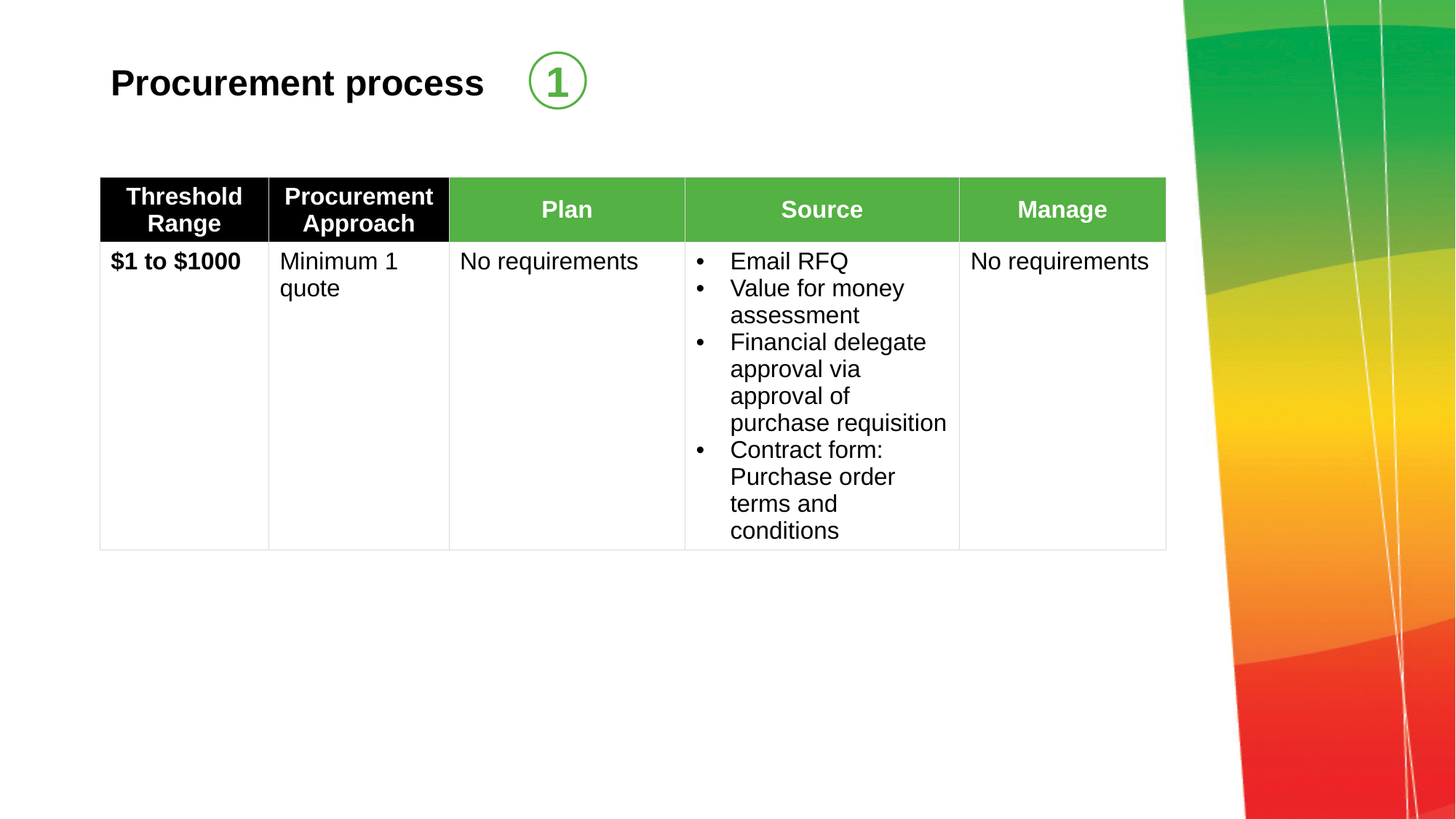

# Procurement process
1
| Threshold Range | Procurement Approach | Plan | Source | Manage |
| --- | --- | --- | --- | --- |
| $1 to $1000 | Minimum 1 quote | No requirements | Email RFQ Value for money assessment Financial delegate approval via approval of purchase requisition Contract form: Purchase order terms and conditions | No requirements |